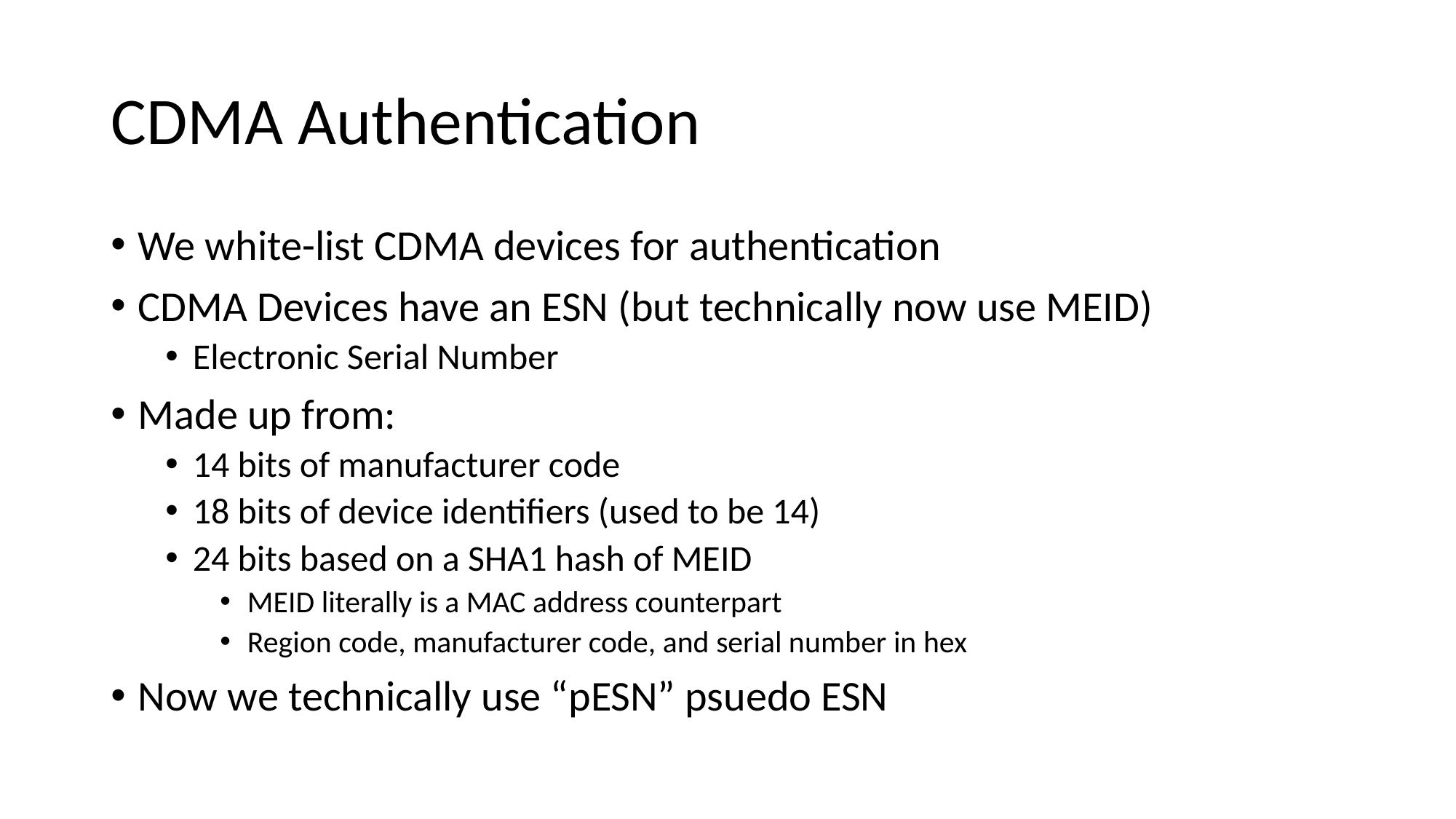

# CDMA Authentication
We white-list CDMA devices for authentication
CDMA Devices have an ESN (but technically now use MEID)
Electronic Serial Number
Made up from:
14 bits of manufacturer code
18 bits of device identifiers (used to be 14)
24 bits based on a SHA1 hash of MEID
MEID literally is a MAC address counterpart
Region code, manufacturer code, and serial number in hex
Now we technically use “pESN” psuedo ESN